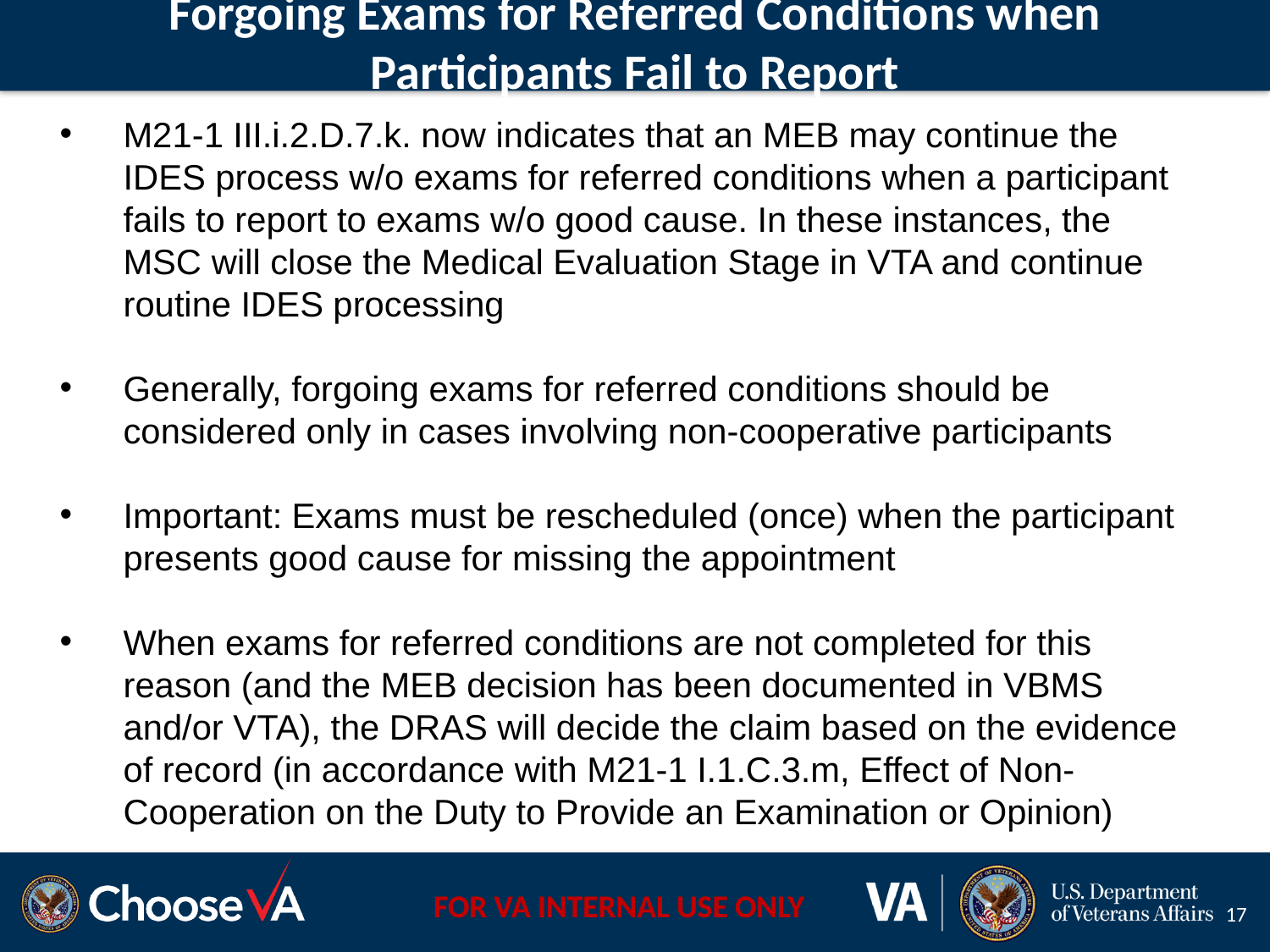

# Forgoing Exams for Referred Conditions when Participants Fail to Report
M21-1 III.i.2.D.7.k. now indicates that an MEB may continue the IDES process w/o exams for referred conditions when a participant fails to report to exams w/o good cause. In these instances, the MSC will close the Medical Evaluation Stage in VTA and continue routine IDES processing

Generally, forgoing exams for referred conditions should be considered only in cases involving non-cooperative participants

Important: Exams must be rescheduled (once) when the participant presents good cause for missing the appointment

When exams for referred conditions are not completed for this reason (and the MEB decision has been documented in VBMS and/or VTA), the DRAS will decide the claim based on the evidence of record (in accordance with M21-1 I.1.C.3.m, Effect of Non-Cooperation on the Duty to Provide an Examination or Opinion)
17